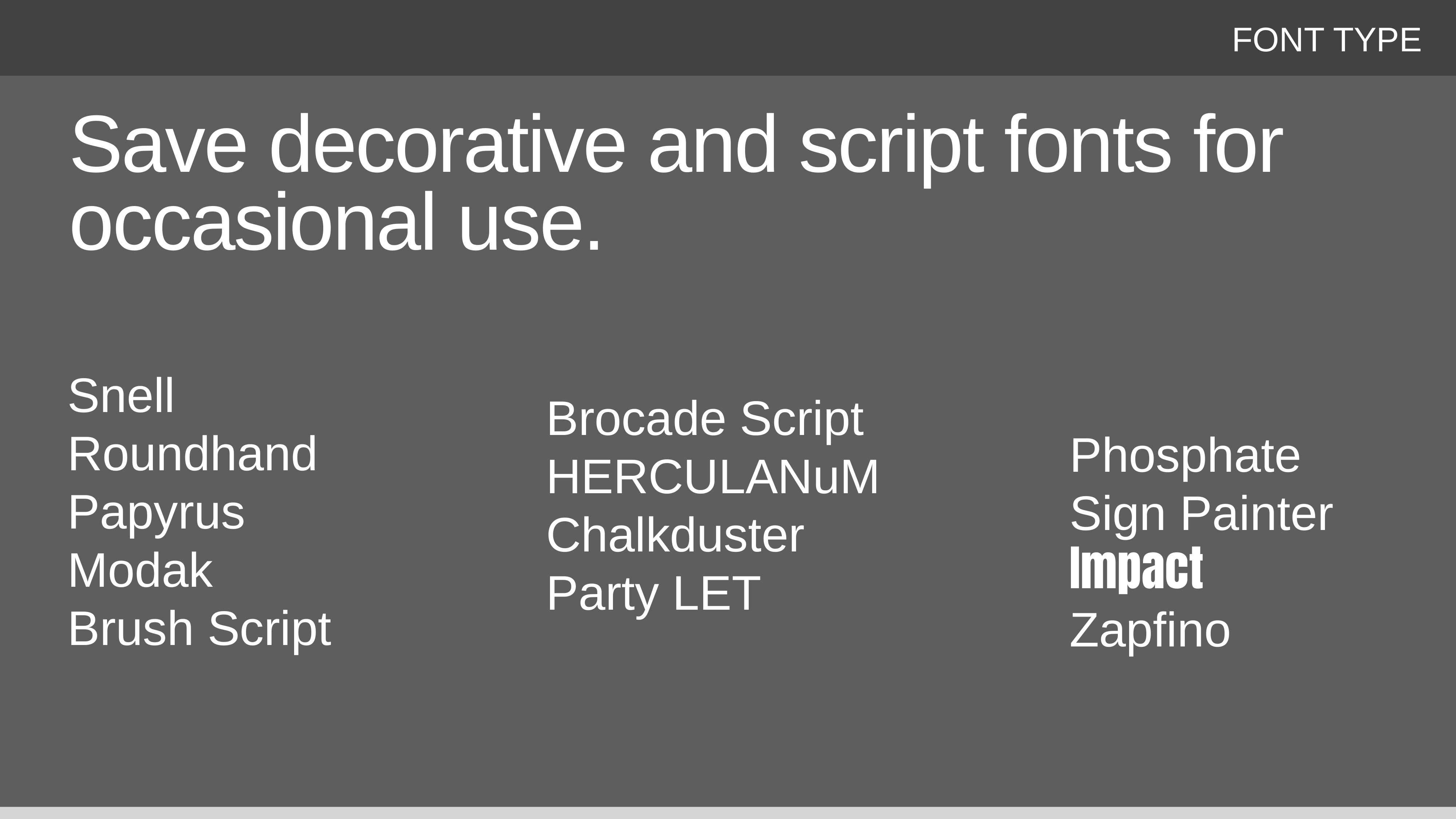

FONT TYPE
Save decorative and script fonts for occasional use.
Snell Roundhand
Papyrus
Modak
Brush Script
Brocade Script
HERCULANuM
Chalkduster
Party LET
Phosphate
Sign Painter
Impact
Zapfino